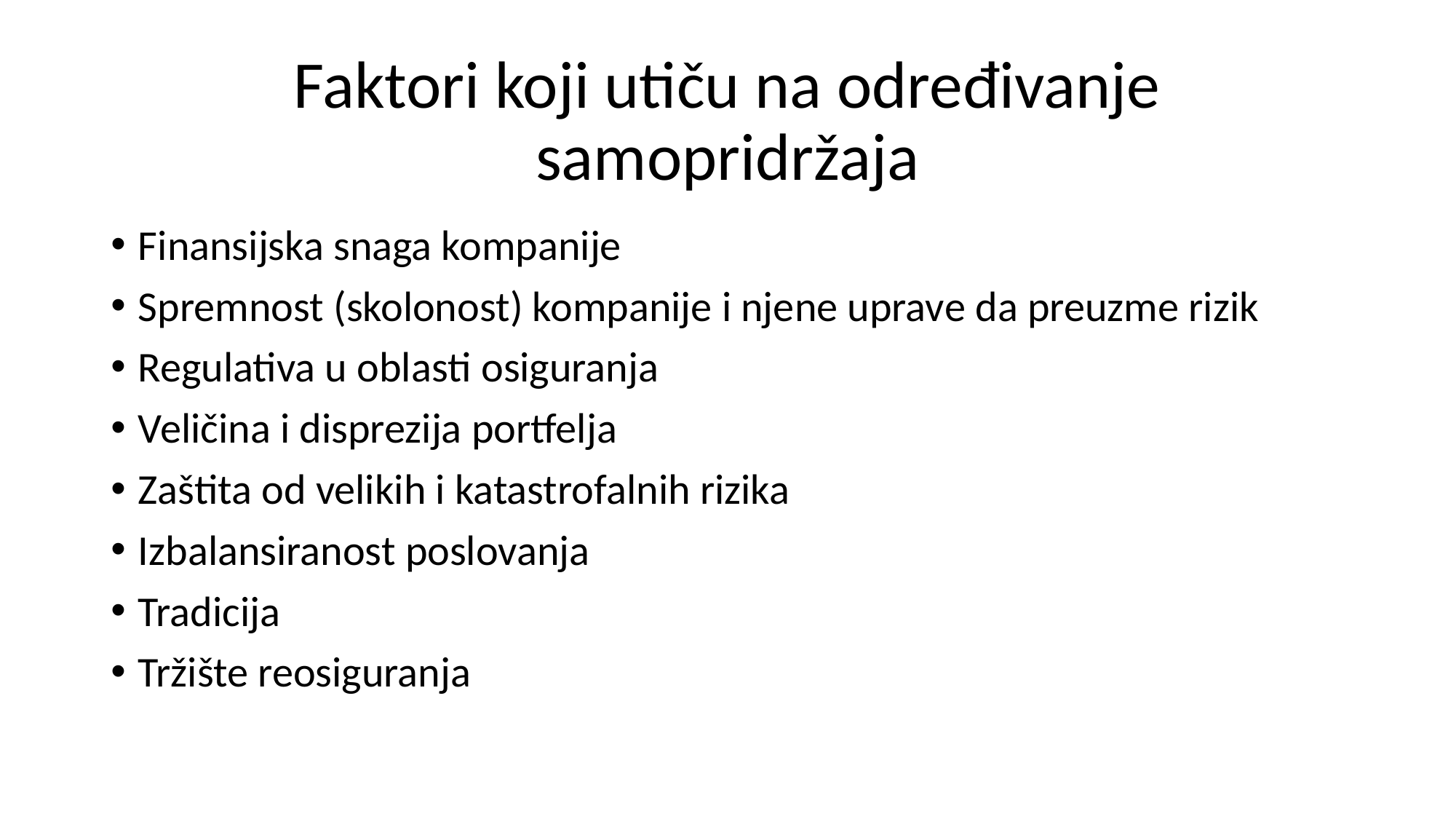

# Faktori koji utiču na određivanje samopridržaja
Finansijska snaga kompanije
Spremnost (skolonost) kompanije i njene uprave da preuzme rizik
Regulativa u oblasti osiguranja
Veličina i disprezija portfelja
Zaštita od velikih i katastrofalnih rizika
Izbalansiranost poslovanja
Tradicija
Tržište reosiguranja